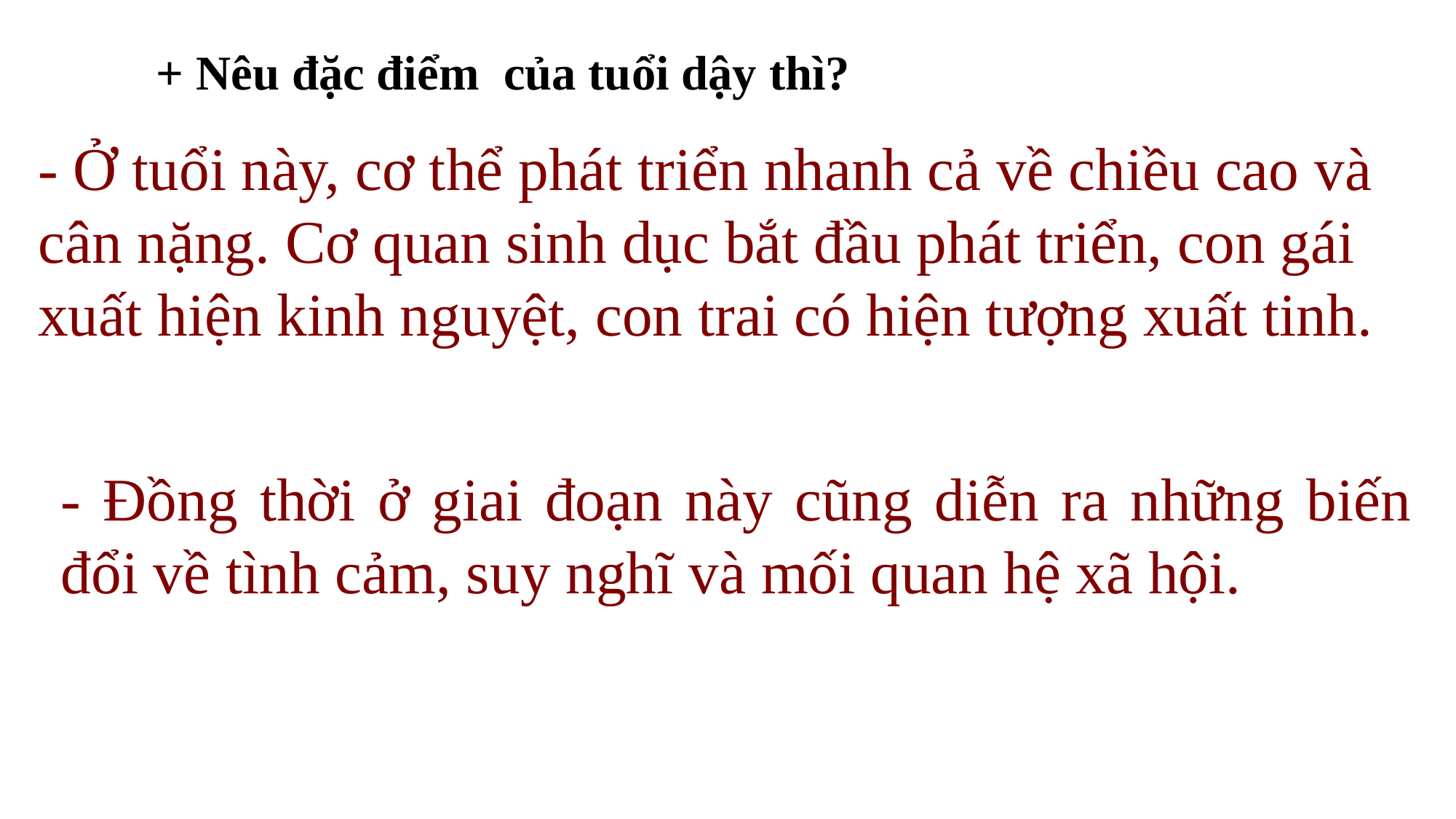

+ Nêu đặc điểm  của tuổi dậy thì?
- Ở tuổi này, cơ thể phát triển nhanh cả về chiều cao và cân nặng. Cơ quan sinh dục bắt đầu phát triển, con gái xuất hiện kinh nguyệt, con trai có hiện tượng xuất tinh.

- Đồng thời ở giai đoạn này cũng diễn ra những biến đổi về tình cảm, suy nghĩ và mối quan hệ xã hội.